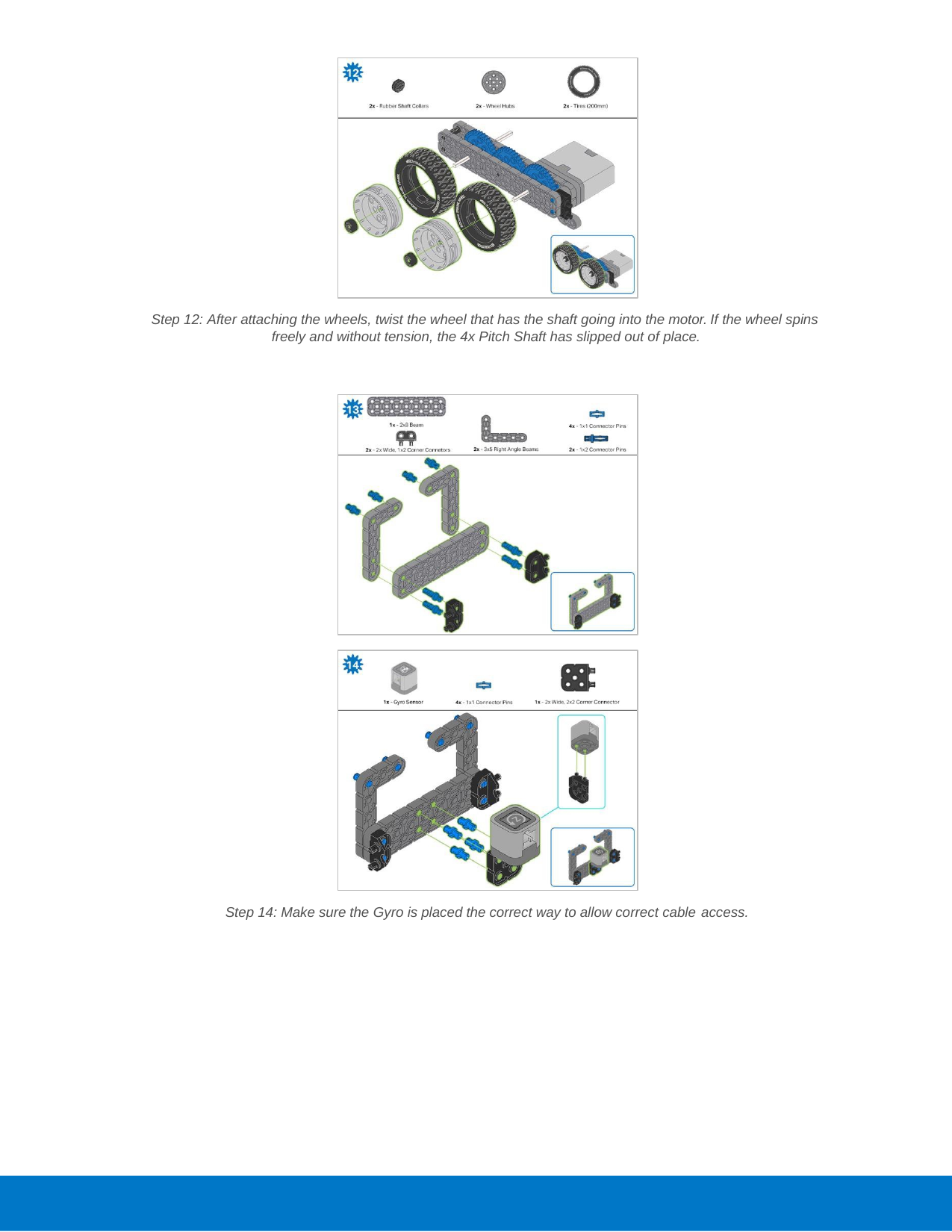

Step 12: After attaching the wheels, twist the wheel that has the shaft going into the motor. If the wheel spins  freely and without tension, the 4x Pitch Shaft has slipped out of place.

Step 14: Make sure the Gyro is placed the correct way to allow correct cable access.